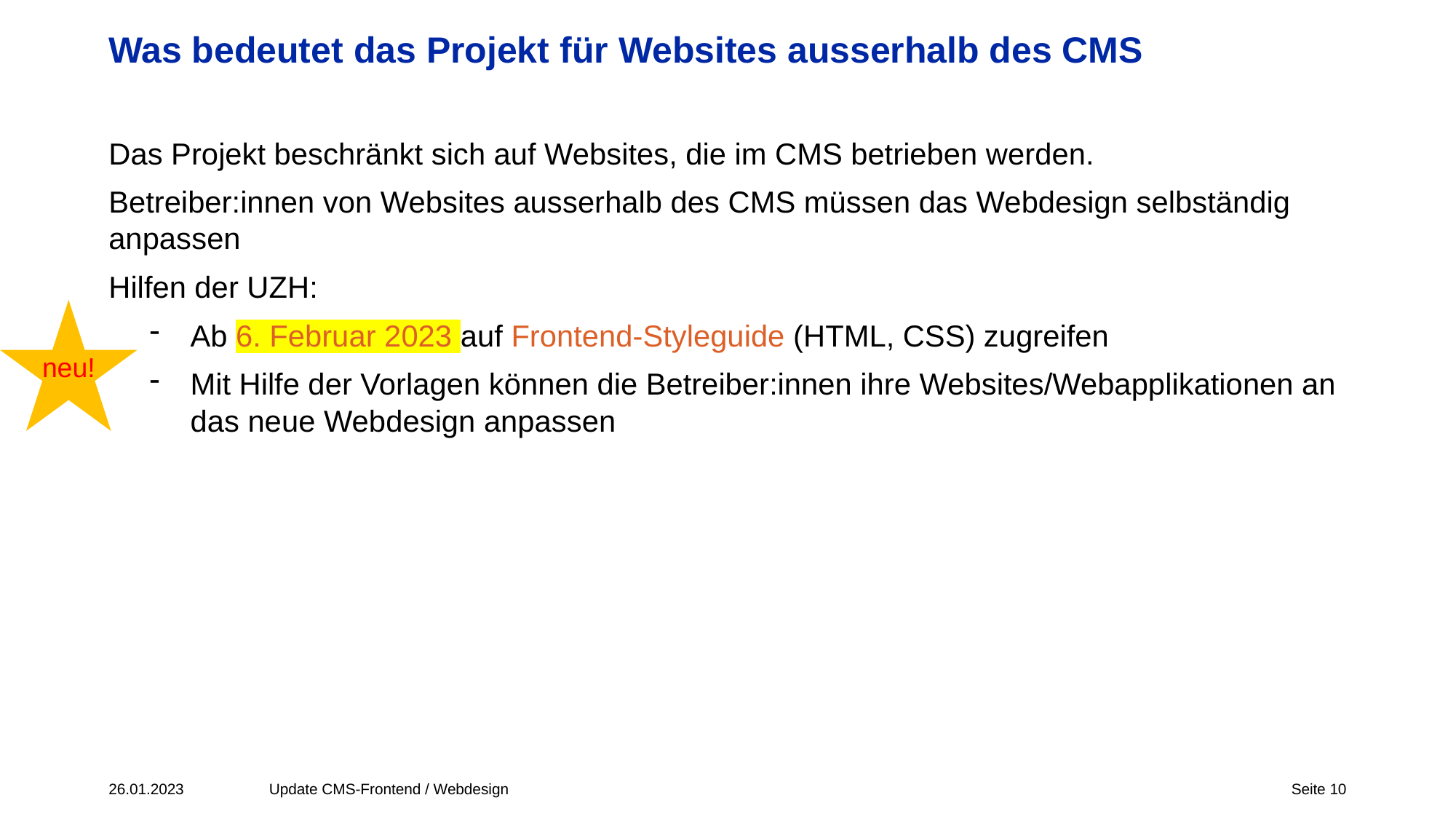

# Was bedeutet das Projekt für Websites ausserhalb des CMS
Das Projekt beschränkt sich auf Websites, die im CMS betrieben werden.
Betreiber:innen von Websites ausserhalb des CMS müssen das Webdesign selbständig anpassen
Hilfen der UZH:
Ab 6. Februar 2023 auf Frontend-Styleguide (HTML, CSS) zugreifen
Mit Hilfe der Vorlagen können die Betreiber:innen ihre Websites/Webapplikationen an das neue Webdesign anpassen

neu!
26.01.2023
Update CMS-Frontend / Webdesign
Seite 10